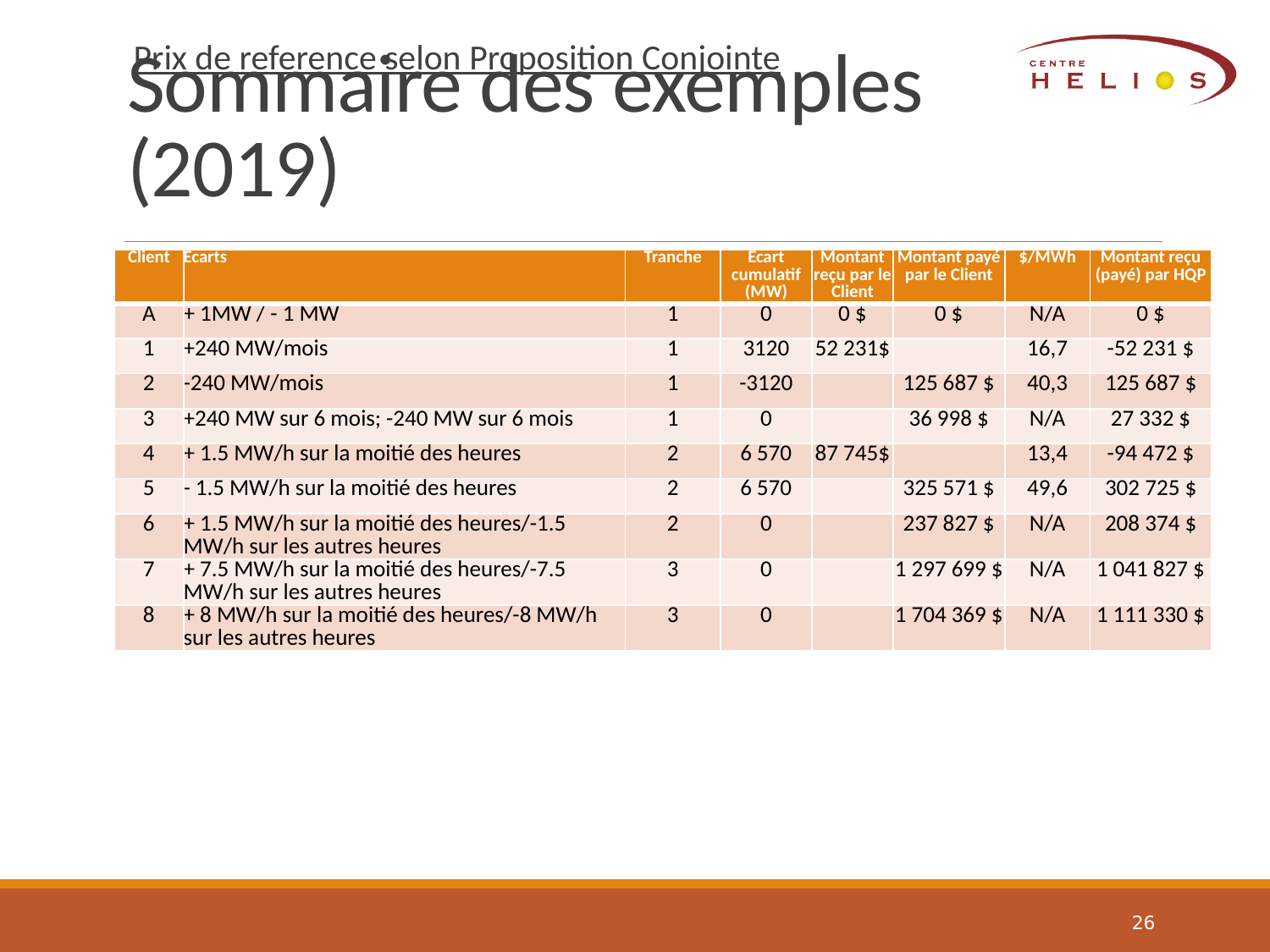

# Sommaire des exemples (2019)
Prix de reference selon Proposition Conjointe

| Client | Écarts | Tranche | Écart cumulatif (MW) | Montant reçu par le Client | Montant payé par le Client | $/MWh | Montant reçu (payé) par HQP |
| --- | --- | --- | --- | --- | --- | --- | --- |
| A | + 1MW / - 1 MW | 1 | 0 | 0 $ | 0 $ | N/A | 0 $ |
| 1 | +240 MW/mois | 1 | 3120 | 52 231$ |  | 16,7 | -52 231 $ |
| 2 | -240 MW/mois | 1 | -3120 |  | 125 687 $ | 40,3 | 125 687 $ |
| 3 | +240 MW sur 6 mois; -240 MW sur 6 mois | 1 | 0 |  | 36 998 $ | N/A | 27 332 $ |
| 4 | + 1.5 MW/h sur la moitié des heures | 2 | 6 570 | 87 745$ |  | 13,4 | -94 472 $ |
| 5 | - 1.5 MW/h sur la moitié des heures | 2 | 6 570 |  | 325 571 $ | 49,6 | 302 725 $ |
| 6 | + 1.5 MW/h sur la moitié des heures/-1.5 MW/h sur les autres heures | 2 | 0 |  | 237 827 $ | N/A | 208 374 $ |
| 7 | + 7.5 MW/h sur la moitié des heures/-7.5 MW/h sur les autres heures | 3 | 0 |  | 1 297 699 $ | N/A | 1 041 827 $ |
| 8 | + 8 MW/h sur la moitié des heures/-8 MW/h sur les autres heures | 3 | 0 |  | 1 704 369 $ | N/A | 1 111 330 $ |
26